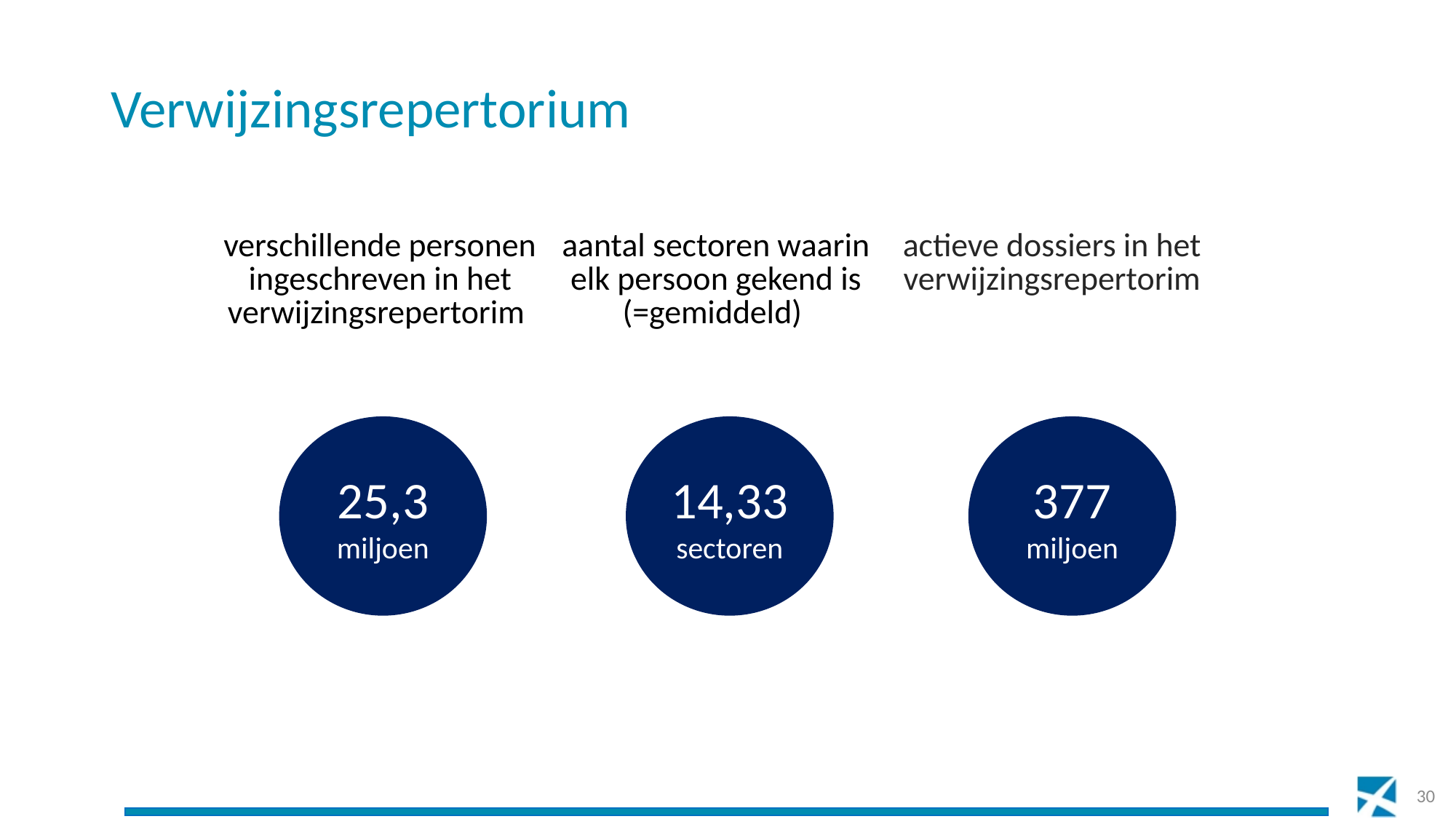

# Verwijzingsrepertorium
| verschillende personen ingeschreven in het verwijzingsrepertorim | aantal sectoren waarin elk persoon gekend is (=gemiddeld) | actieve dossiers in het verwijzingsrepertorim |
| --- | --- | --- |
|  |  |  |
25,3 miljoen
14,33 sectoren
377 miljoen